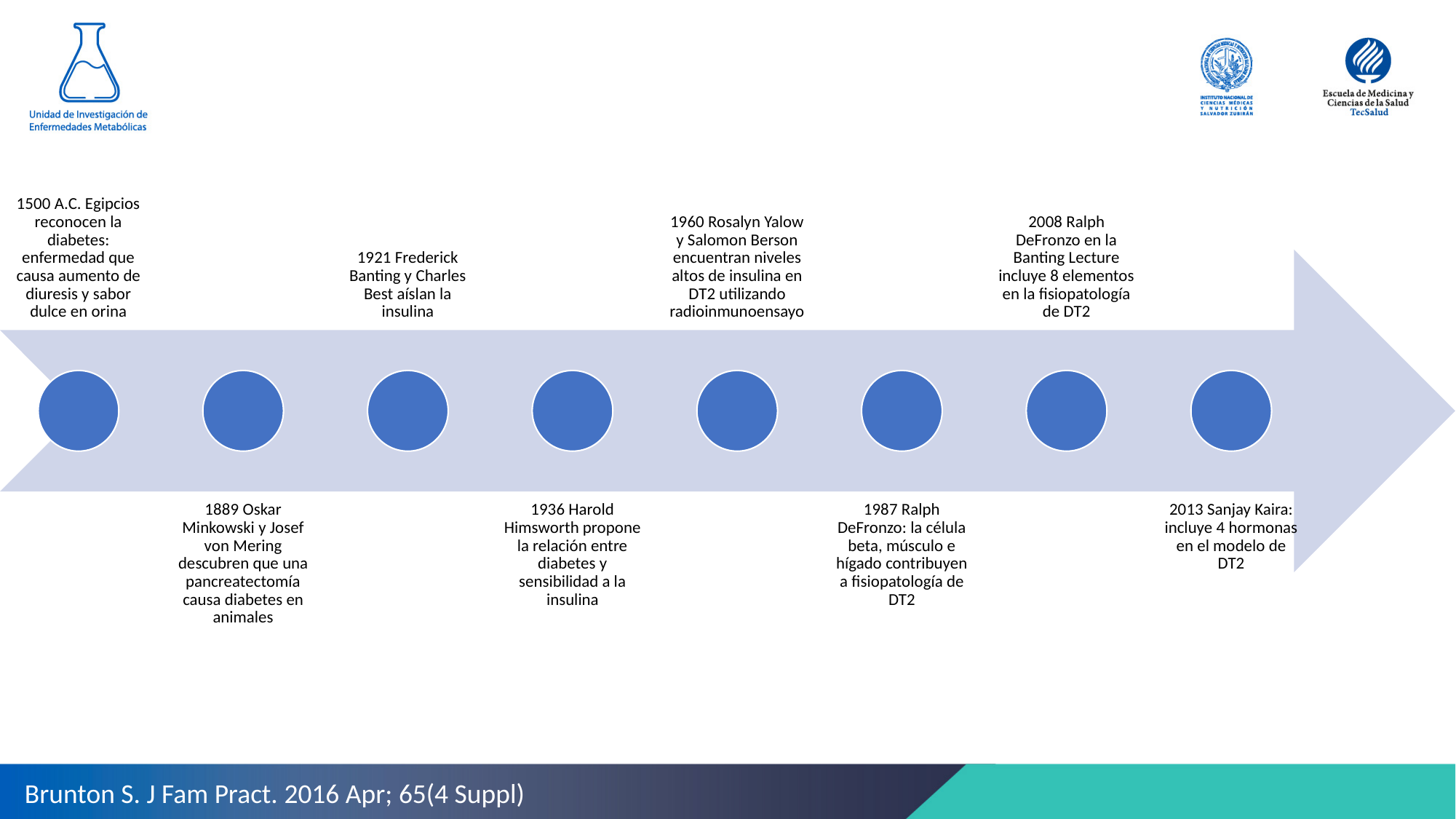

1500 A.C. Egipcios reconocen la diabetes: enfermedad que causa aumento de diuresis y sabor dulce en orina
1889 Oskar Minkowski y Josef von Mering descubren que una pancreatectomía causa diabetes en animales
1921 Frederick Banting y Charles Best aíslan la insulina
1936 Harold Himsworth propone la relación entre diabetes y sensibilidad a la insulina
1960 Rosalyn Yalow y Salomon Berson encuentran niveles altos de insulina en DT2 utilizando radioinmunoensayo
1987 Ralph DeFronzo: la célula beta, músculo e hígado contribuyen a fisiopatología de DT2
2008 Ralph DeFronzo en la Banting Lecture incluye 8 elementos en la fisiopatología de DT2
2013 Sanjay Kaira: incluye 4 hormonas en el modelo de DT2
Brunton S. J Fam Pract. 2016 Apr; 65(4 Suppl)